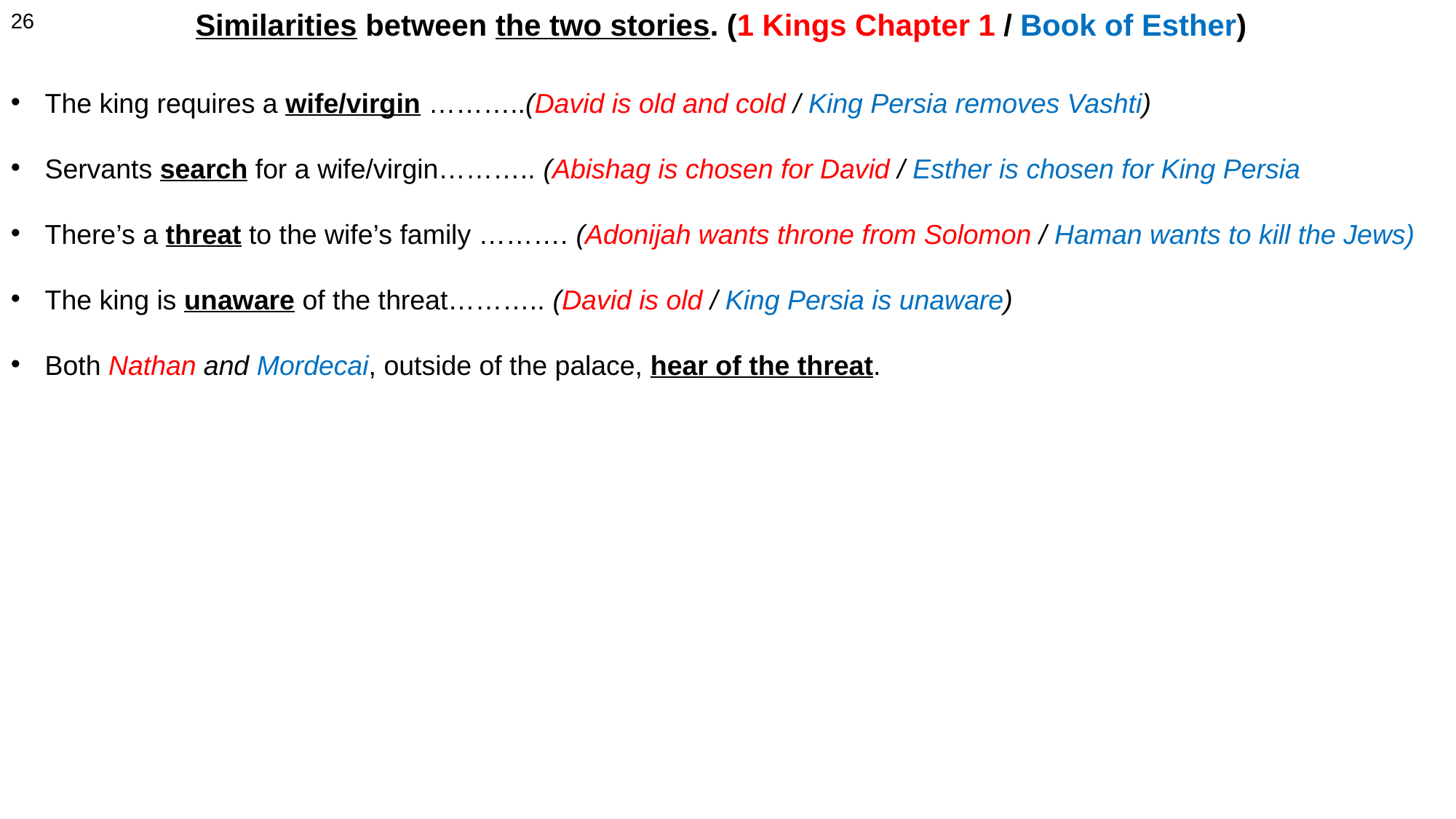

Similarities between the two stories. (1 Kings Chapter 1 / Book of Esther)
26
The king requires a wife/virgin ………..(David is old and cold / King Persia removes Vashti)

Servants search for a wife/virgin……….. (Abishag is chosen for David / Esther is chosen for King Persia

There’s a threat to the wife’s family ………. (Adonijah wants throne from Solomon / Haman wants to kill the Jews)

The king is unaware of the threat……….. (David is old / King Persia is unaware)

Both Nathan and Mordecai, outside of the palace, hear of the threat.